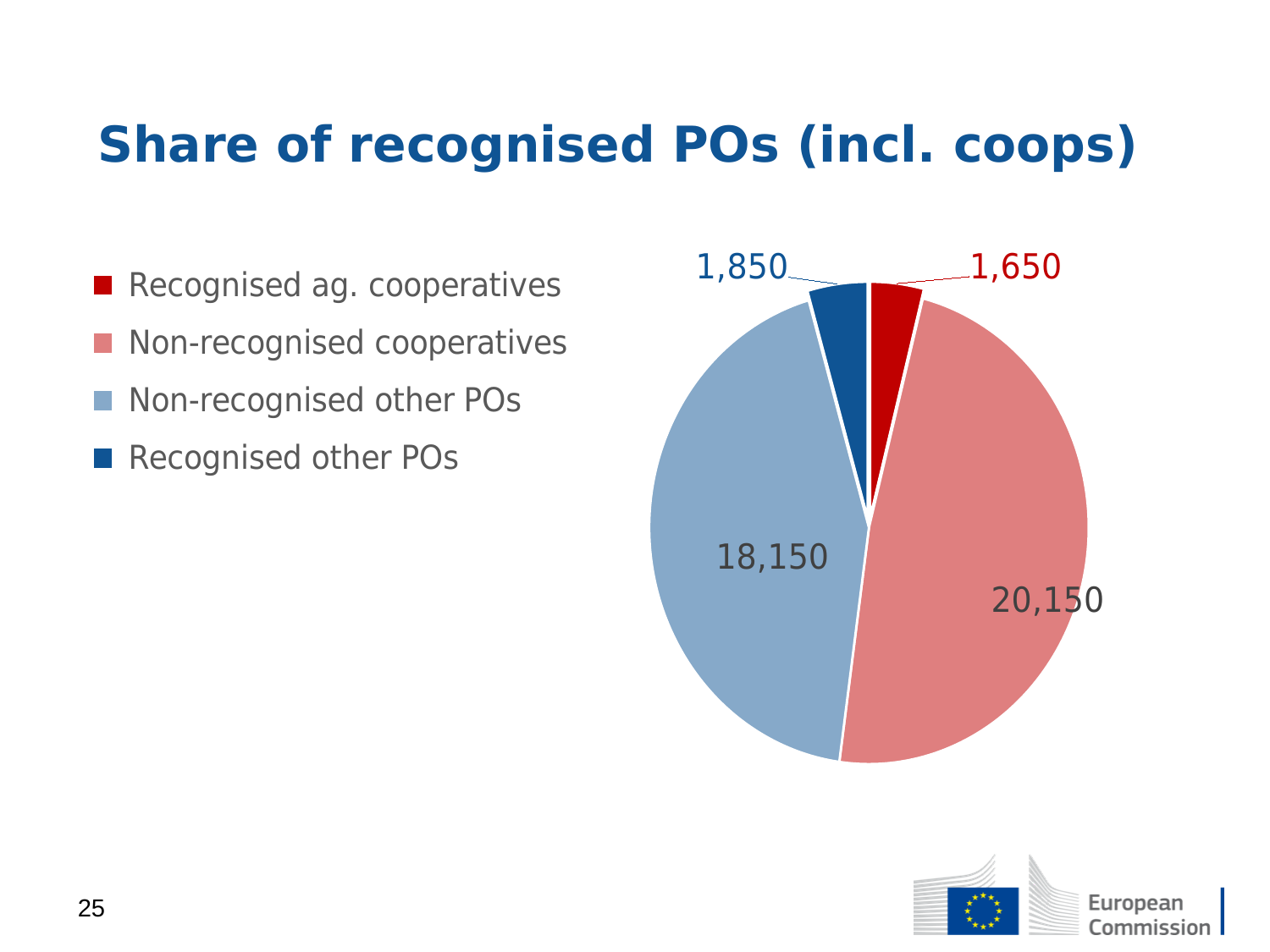

# Share of recognised POs (incl. coops)

### Chart

| Category |  |
|---|---|
|  Recognised ag. cooperatives  | 1650.0 |
|  Non-recognised cooperatives | 20150.0 |
|  Non-recognised other POs | 18150.0 |
|  Recognised other POs | 1850.0 |
25